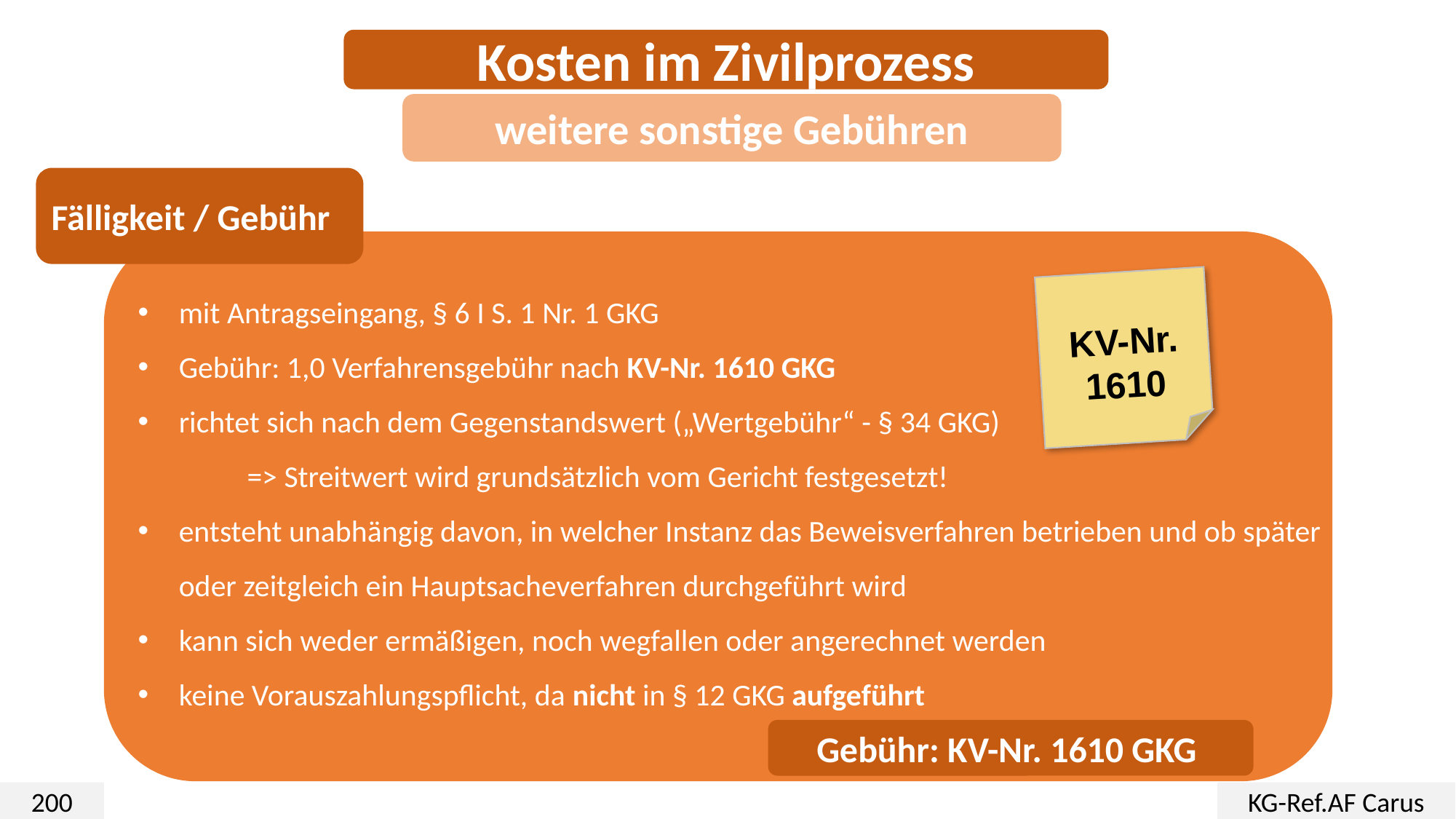

Kosten im Zivilprozess
weitere sonstige Gebühren
Fälligkeit / Gebühr

mit Antragseingang, § 6 I S. 1 Nr. 1 GKG
Gebühr: 1,0 Verfahrensgebühr nach KV-Nr. 1610 GKG
richtet sich nach dem Gegenstandswert („Wertgebühr“ - § 34 GKG)
	=> Streitwert wird grundsätzlich vom Gericht festgesetzt!
entsteht unabhängig davon, in welcher Instanz das Beweisverfahren betrieben und ob später oder zeitgleich ein Hauptsacheverfahren durchgeführt wird
kann sich weder ermäßigen, noch wegfallen oder angerechnet werden
keine Vorauszahlungspflicht, da nicht in § 12 GKG aufgeführt

KV-Nr. 1610
Gebühr: KV-Nr. 1610 GKG
200
KG-Ref.AF Carus